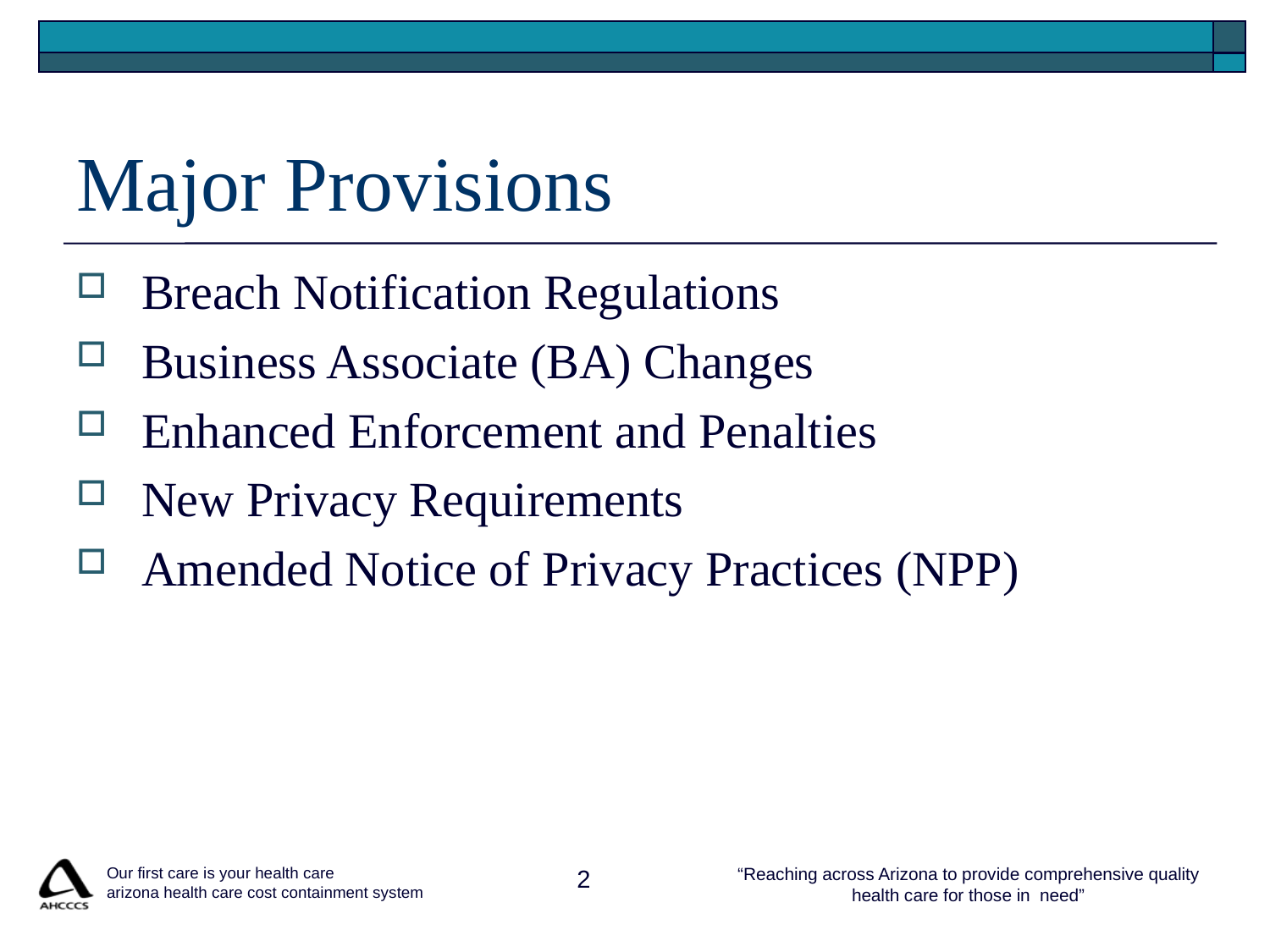

# Major Provisions
Breach Notification Regulations
Business Associate (BA) Changes
Enhanced Enforcement and Penalties
New Privacy Requirements
Amended Notice of Privacy Practices (NPP)
              Our first care is your health care
              arizona health care cost containment system
2